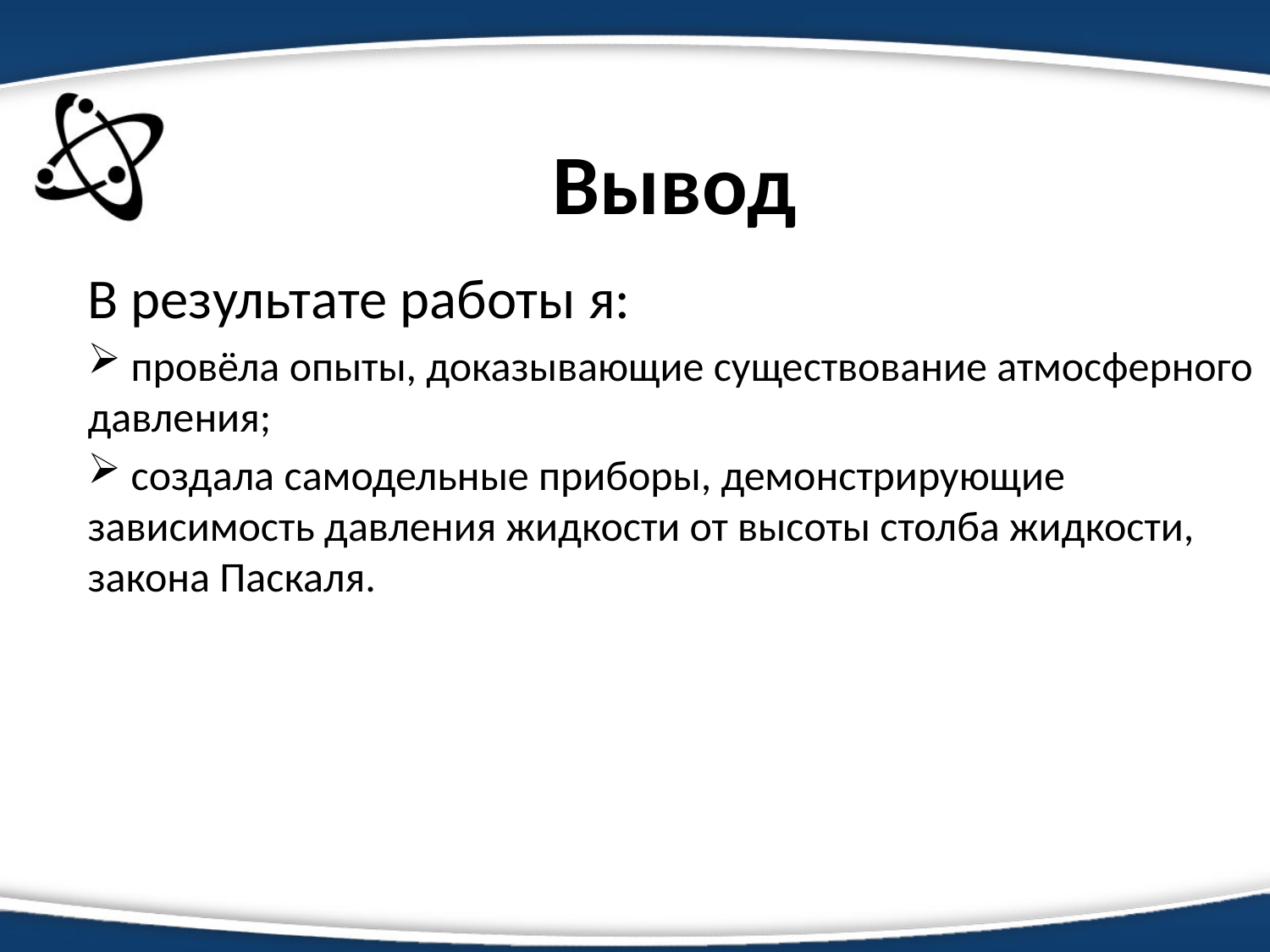

# Вывод
В результате работы я:
 провёла опыты, доказывающие существование атмосферного давления;
 создала самодельные приборы, демонстрирующие зависимость давления жидкости от высоты столба жидкости, закона Паскаля.